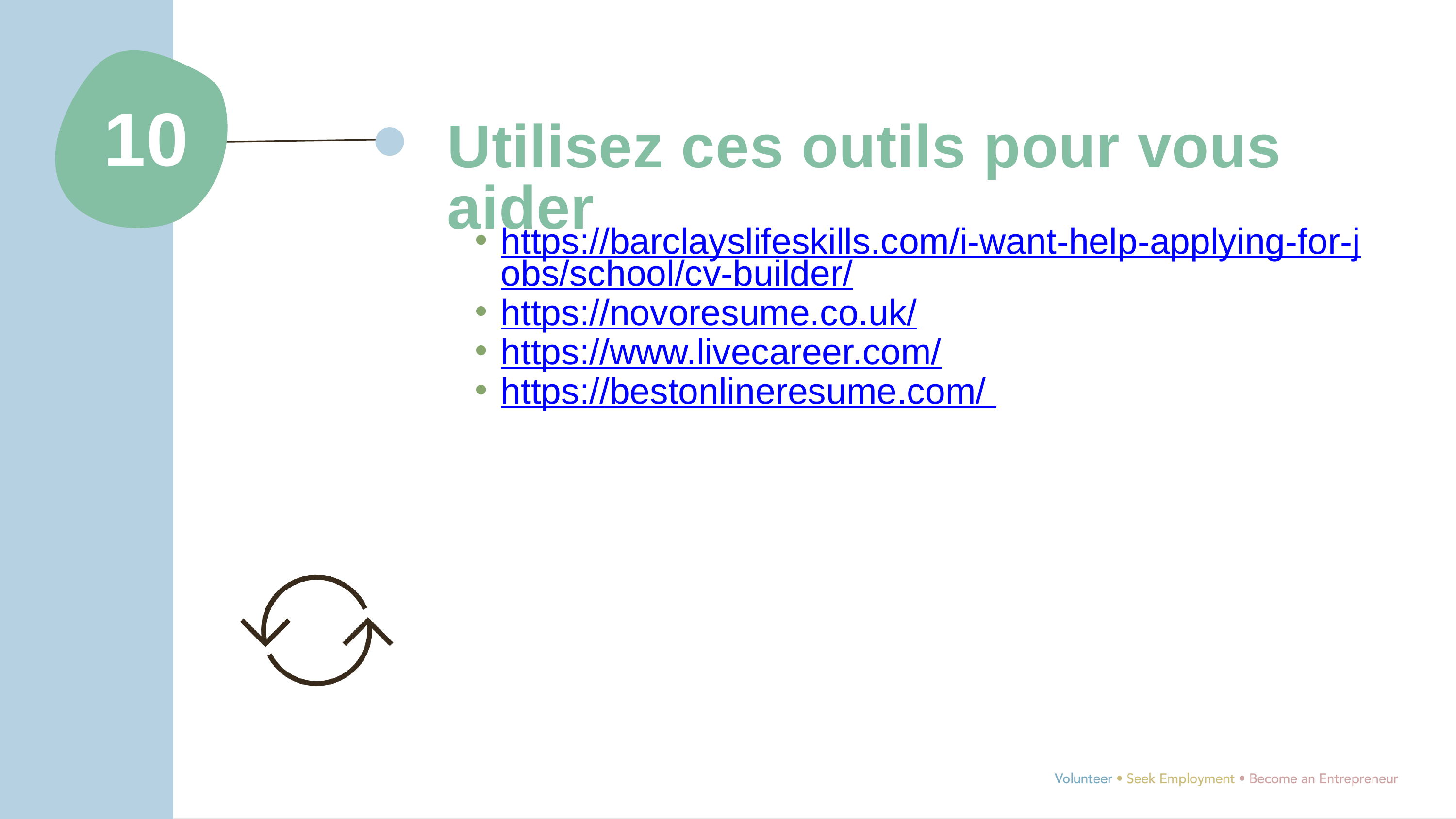

10
Utilisez ces outils pour vous aider

https://barclayslifeskills.com/i-want-help-applying-for-jobs/school/cv-builder/
https://novoresume.co.uk/
https://www.livecareer.com/
https://bestonlineresume.com/